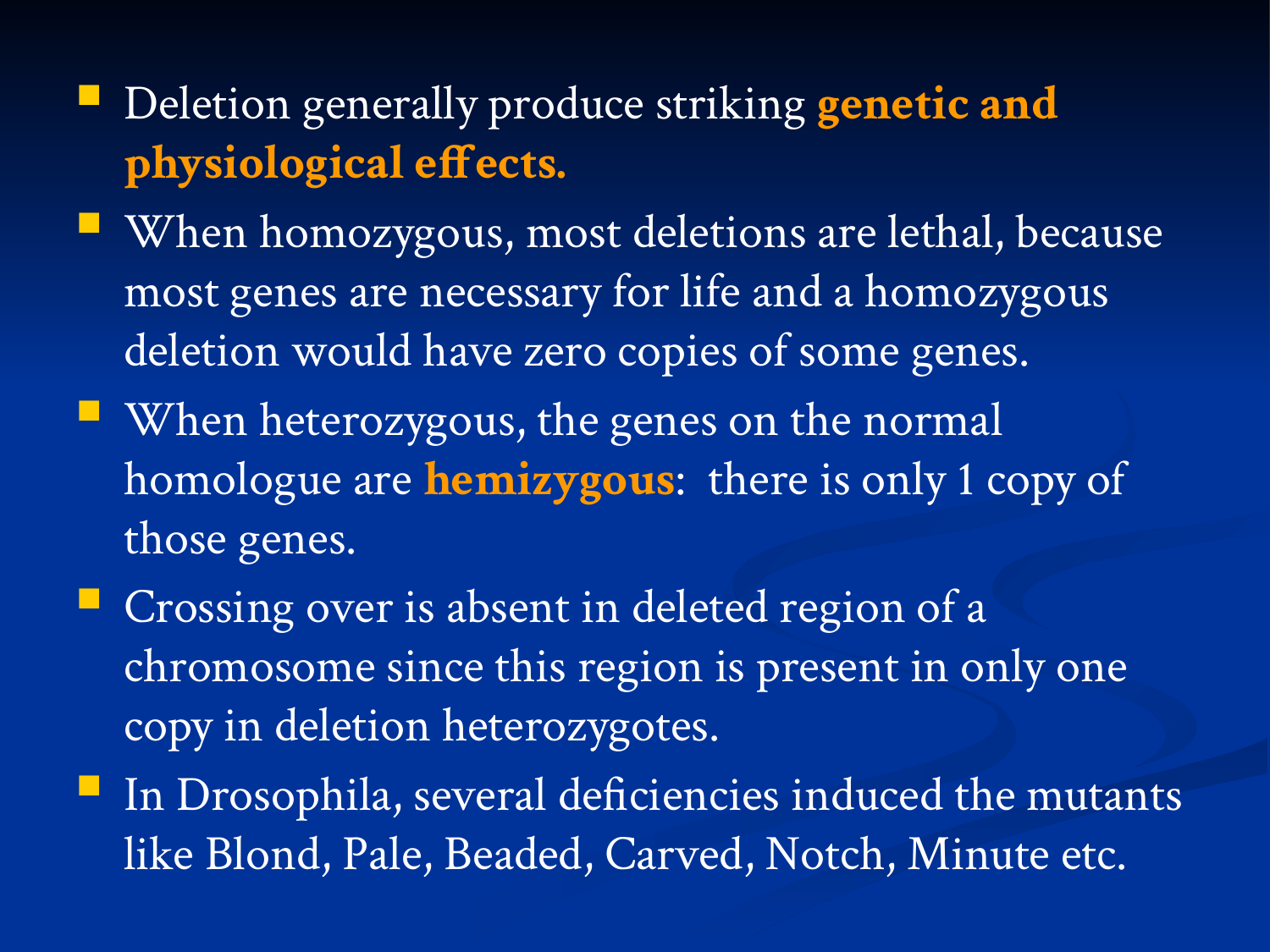

Deletion generally produce striking genetic and physiological effects.
When homozygous, most deletions are lethal, because most genes are necessary for life and a homozygous deletion would have zero copies of some genes.
When heterozygous, the genes on the normal homologue are hemizygous:  there is only 1 copy of those genes.
Crossing over is absent in deleted region of a chromosome since this region is present in only one copy in deletion heterozygotes.
In Drosophila, several deficiencies induced the mutants like Blond, Pale, Beaded, Carved, Notch, Minute etc.